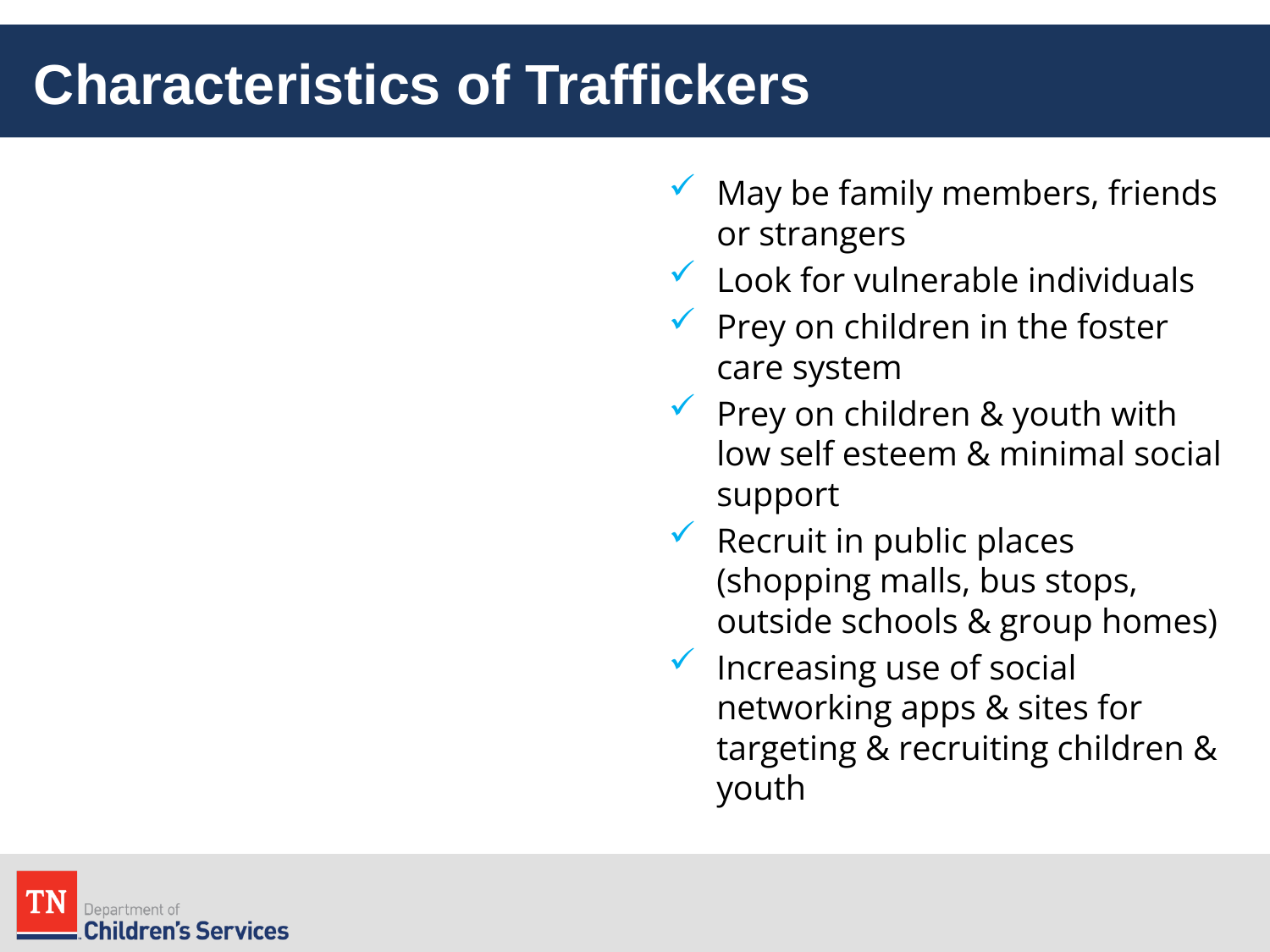

# Characteristics of Traffickers
May be family members, friends or strangers
Look for vulnerable individuals
Prey on children in the foster care system
Prey on children & youth with low self esteem & minimal social support
Recruit in public places (shopping malls, bus stops, outside schools & group homes)
Increasing use of social networking apps & sites for targeting & recruiting children & youth